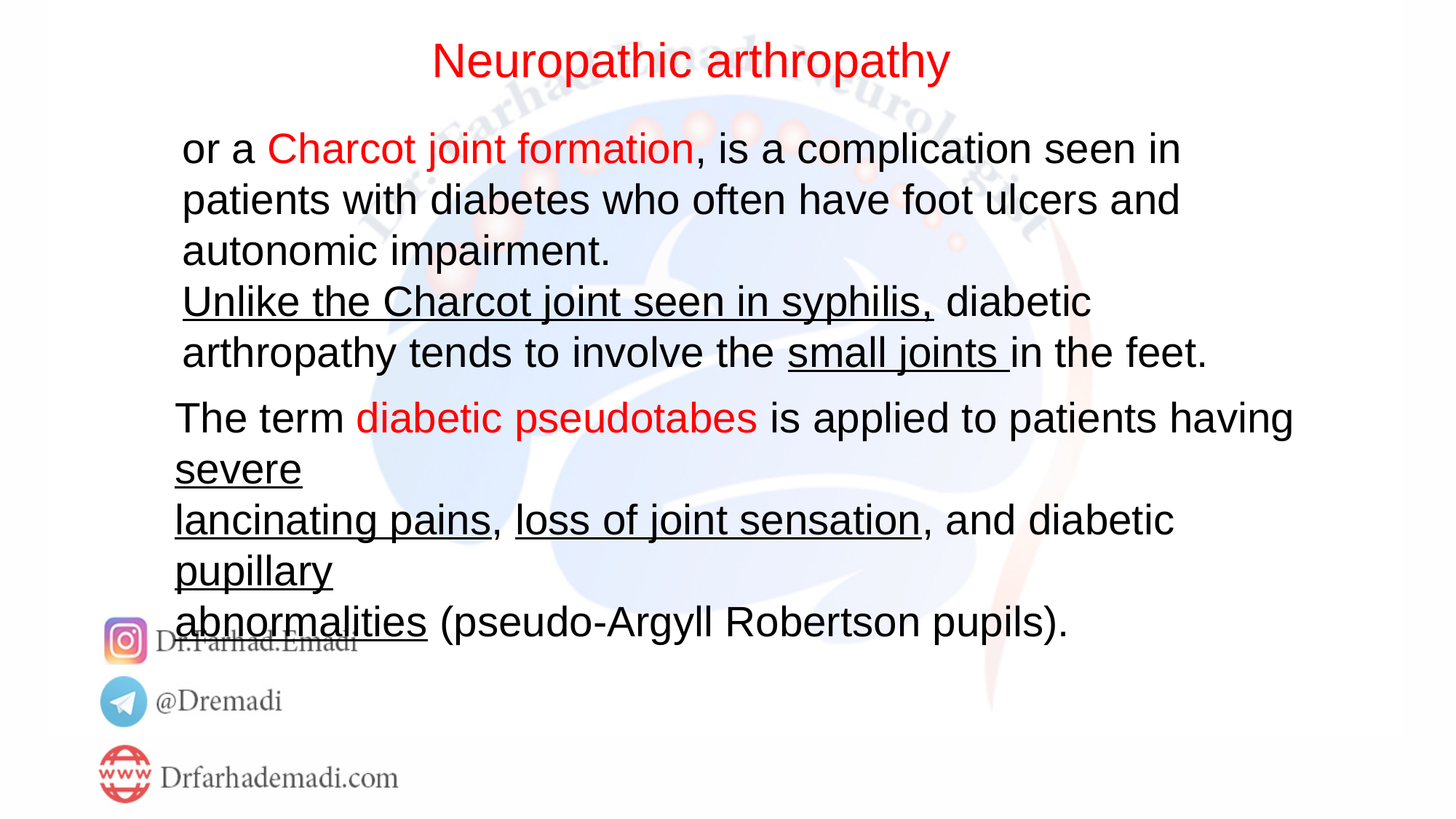

Neuropathic arthropathy
or a Charcot joint formation, is a complication seen in patients with diabetes who often have foot ulcers and autonomic impairment.
Unlike the Charcot joint seen in syphilis, diabetic arthropathy tends to involve the small joints in the feet.
The term diabetic pseudotabes is applied to patients having severe
lancinating pains, loss of joint sensation, and diabetic pupillary
abnormalities (pseudo-Argyll Robertson pupils).